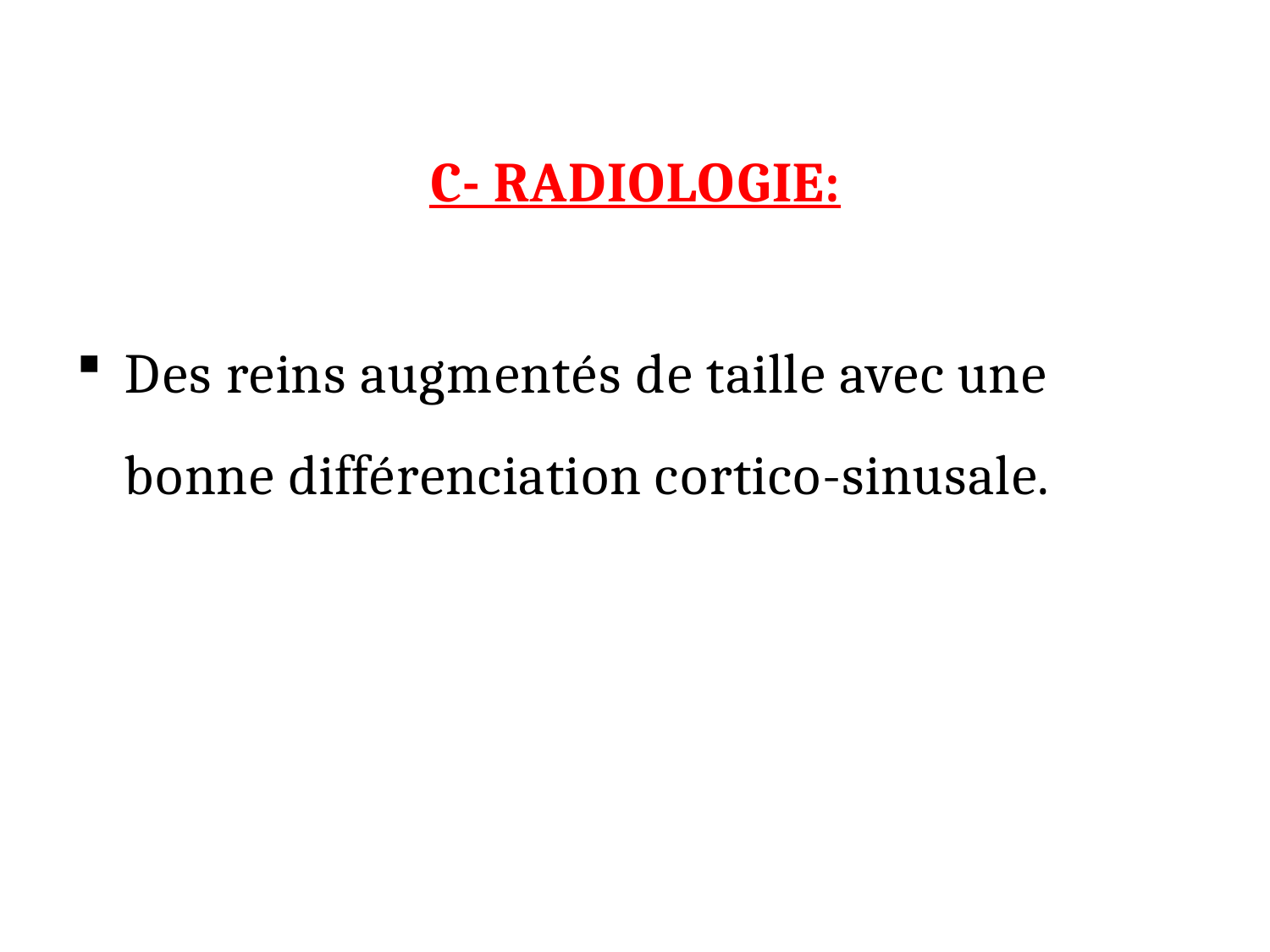

C- RADIOLOGIE:

Des reins augmentés de taille avec une bonne différenciation cortico-sinusale.